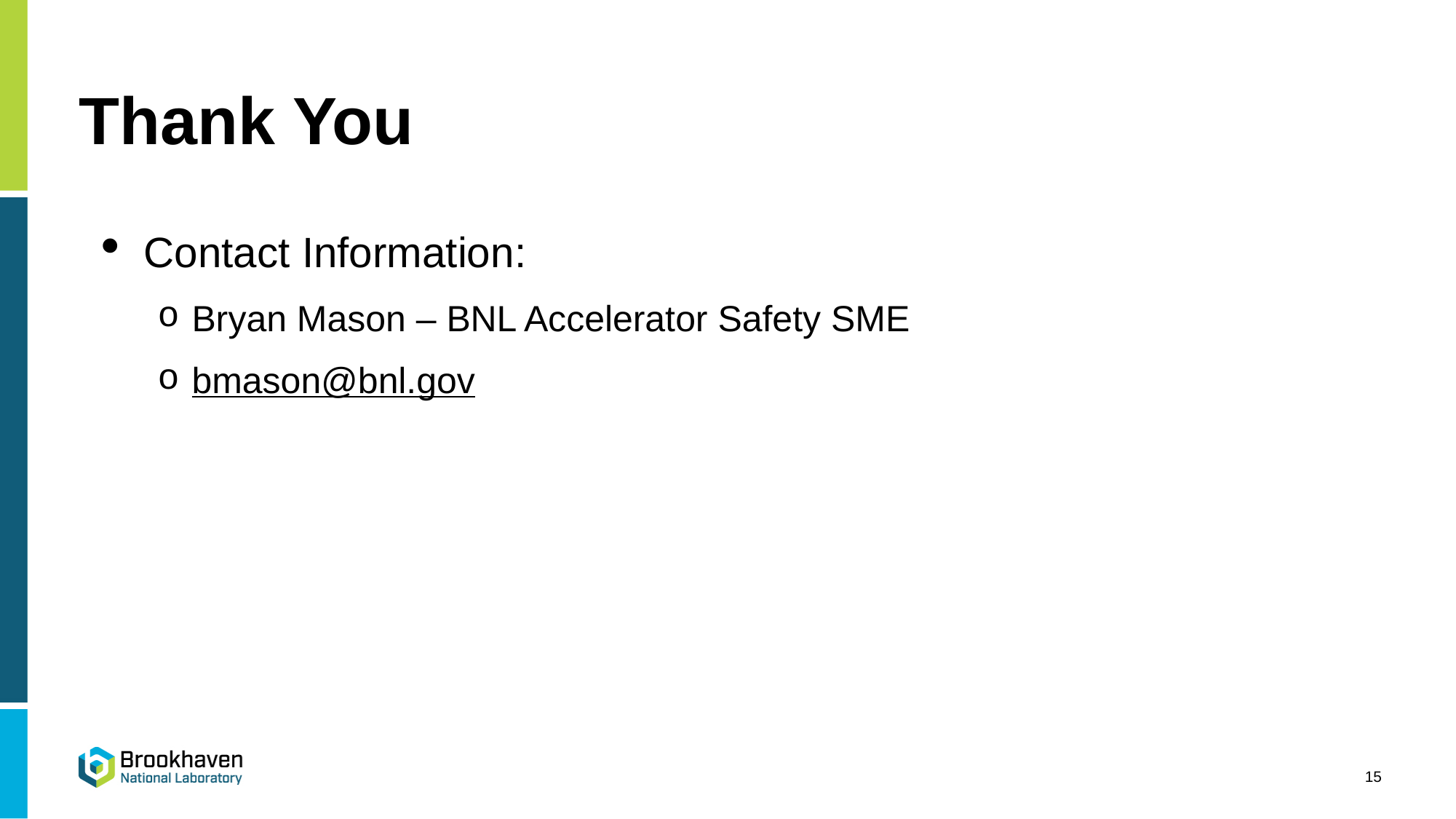

# Thank You
Contact Information:
Bryan Mason – BNL Accelerator Safety SME
bmason@bnl.gov

15